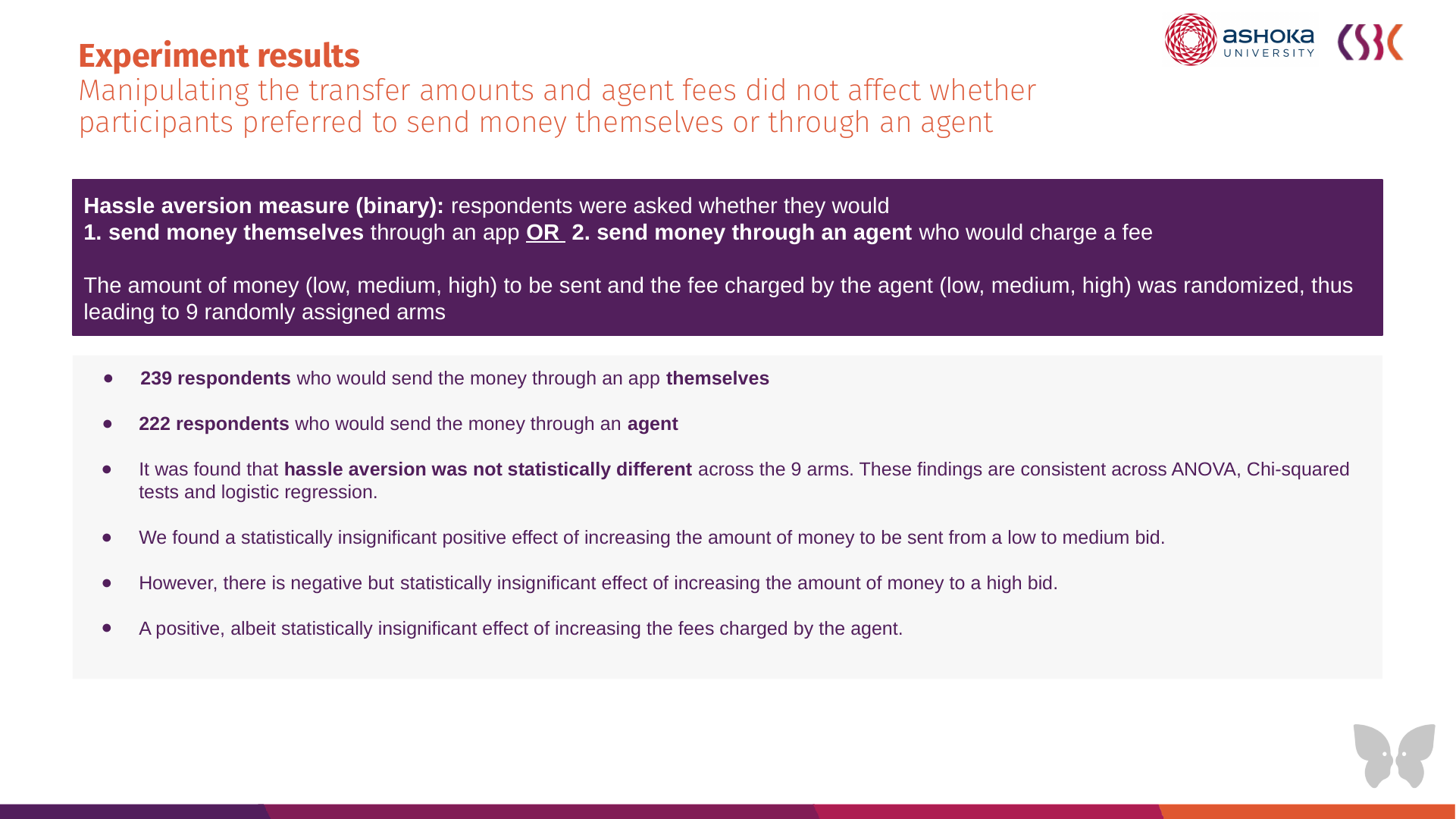

Experiment results
Manipulating the transfer amounts and agent fees did not affect whether participants preferred to send money themselves or through an agent
Hassle aversion measure (binary): respondents were asked whether they would
1. send money themselves through an app OR  2. send money through an agent who would charge a fee

The amount of money (low, medium, high) to be sent and the fee charged by the agent (low, medium, high) was randomized, thus leading to 9 randomly assigned arms
239 respondents who would send the money through an app themselves

222 respondents who would send the money through an agent

It was found that hassle aversion was not statistically different across the 9 arms. These findings are consistent across ANOVA, Chi-squared tests and logistic regression.

We found a statistically insignificant positive effect of increasing the amount of money to be sent from a low to medium bid.

However, there is negative but statistically insignificant effect of increasing the amount of money to a high bid.

A positive, albeit statistically insignificant effect of increasing the fees charged by the agent.